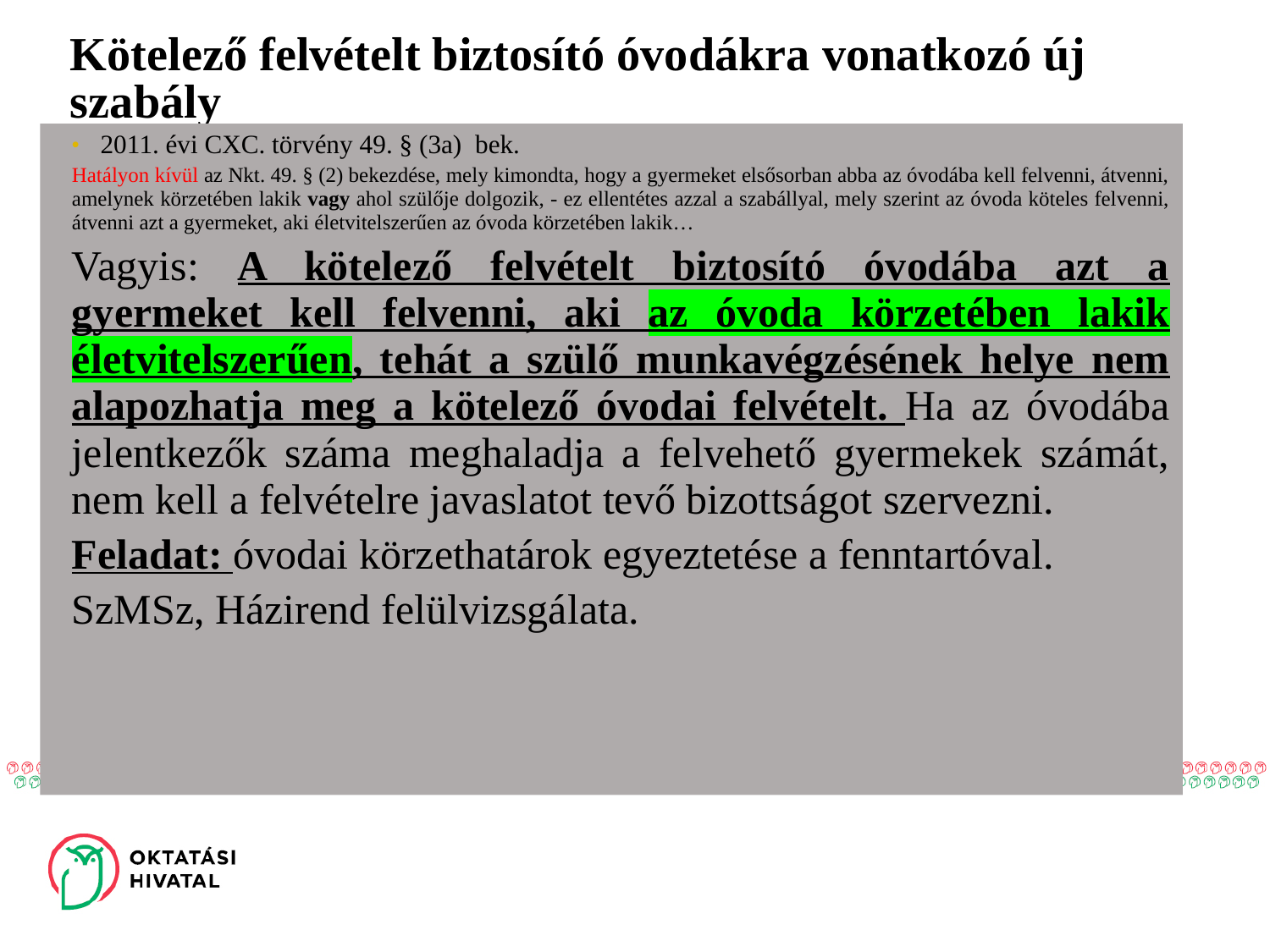

# Kötelező felvételt biztosító óvodákra vonatkozó új szabály
2011. évi CXC. törvény 49. § (3a)  bek.
Hatályon kívül az Nkt. 49. § (2) bekezdése, mely kimondta, hogy a gyermeket elsősorban abba az óvodába kell felvenni, átvenni, amelynek körzetében lakik vagy ahol szülője dolgozik, - ez ellentétes azzal a szabállyal, mely szerint az óvoda köteles felvenni, átvenni azt a gyermeket, aki életvitelszerűen az óvoda körzetében lakik…
Vagyis: A kötelező felvételt biztosító óvodába azt a gyermeket kell felvenni, aki az óvoda körzetében lakik életvitelszerűen, tehát a szülő munkavégzésének helye nem alapozhatja meg a kötelező óvodai felvételt. Ha az óvodába jelentkezők száma meghaladja a felvehető gyermekek számát, nem kell a felvételre javaslatot tevő bizottságot szervezni.
Feladat: óvodai körzethatárok egyeztetése a fenntartóval.
SzMSz, Házirend felülvizsgálata.